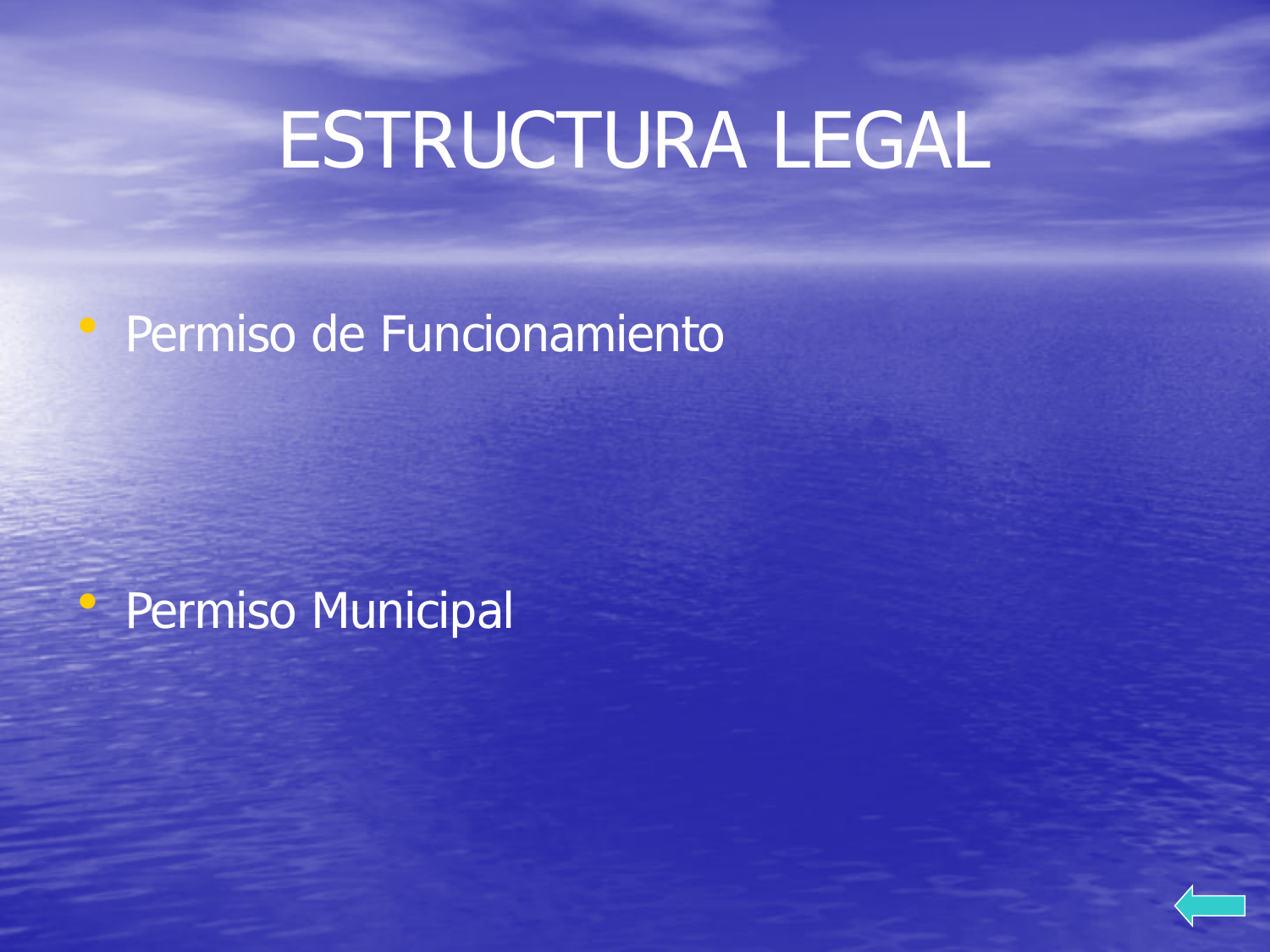

# ESTRUCTURA LEGAL
Permiso de Funcionamiento

Permiso Municipal